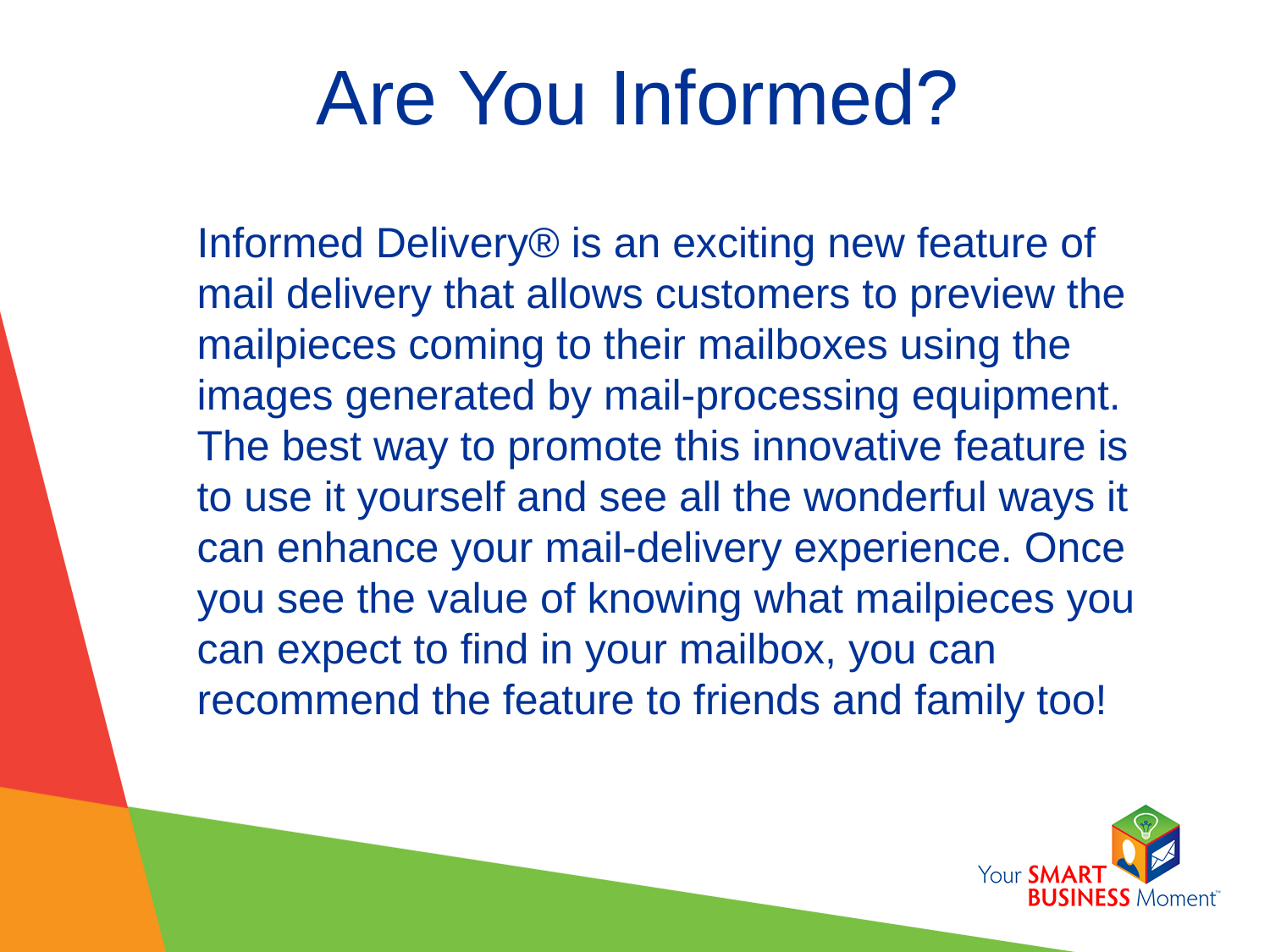

# Are You Informed?

Informed Delivery® is an exciting new feature of mail delivery that allows customers to preview the mailpieces coming to their mailboxes using the images generated by mail-processing equipment. The best way to promote this innovative feature is to use it yourself and see all the wonderful ways it can enhance your mail-delivery experience. Once you see the value of knowing what mailpieces you can expect to find in your mailbox, you can recommend the feature to friends and family too!